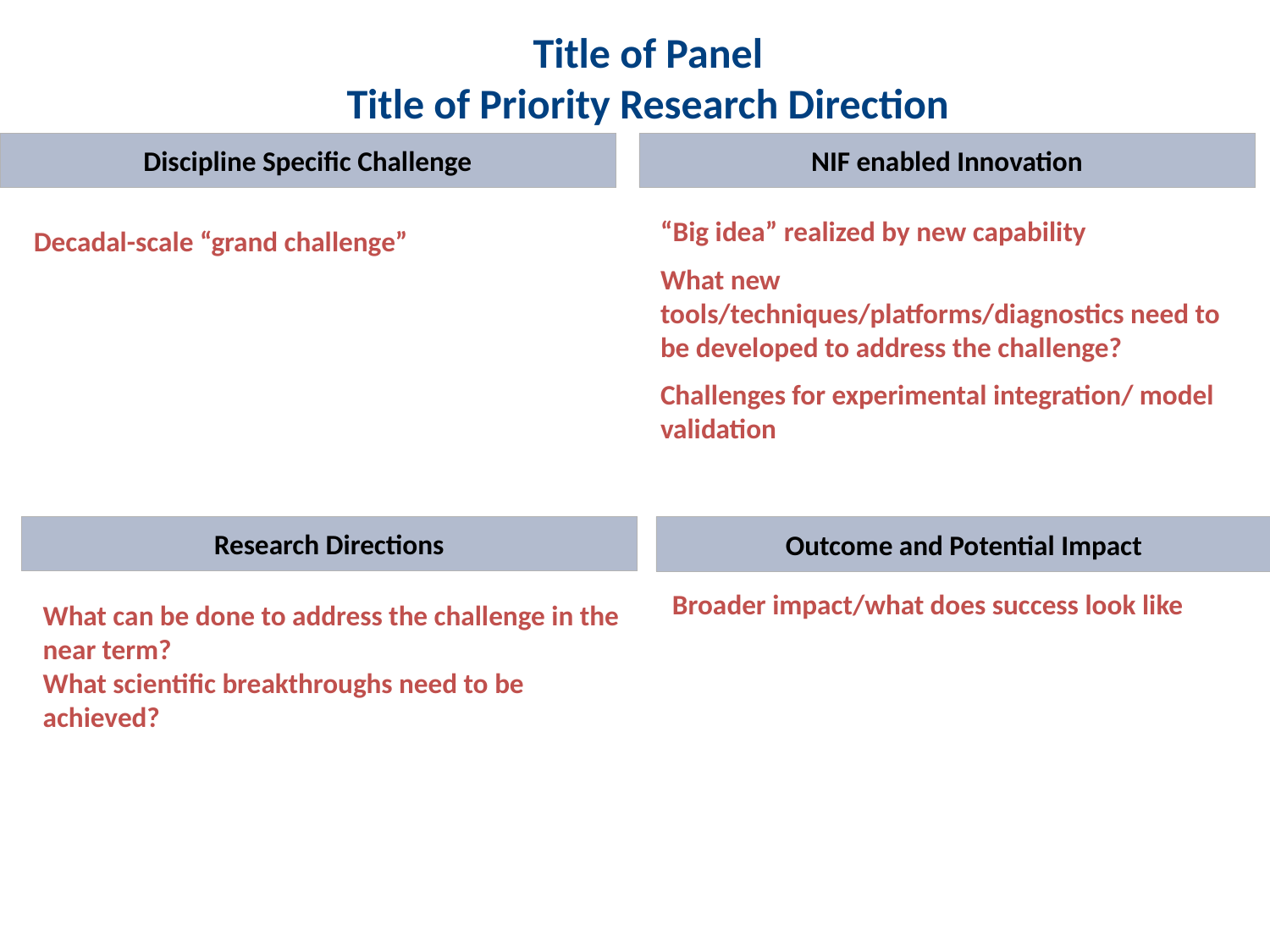

Title of Panel
Title of Priority Research Direction
Discipline Specific Challenge
NIF enabled Innovation
“Big idea” realized by new capability
What new tools/techniques/platforms/diagnostics need to be developed to address the challenge?
Challenges for experimental integration/ model validation
Decadal-scale “grand challenge”
Research Directions
Outcome and Potential Impact
Broader impact/what does success look like

What can be done to address the challenge in the near term?
What scientific breakthroughs need to be achieved?